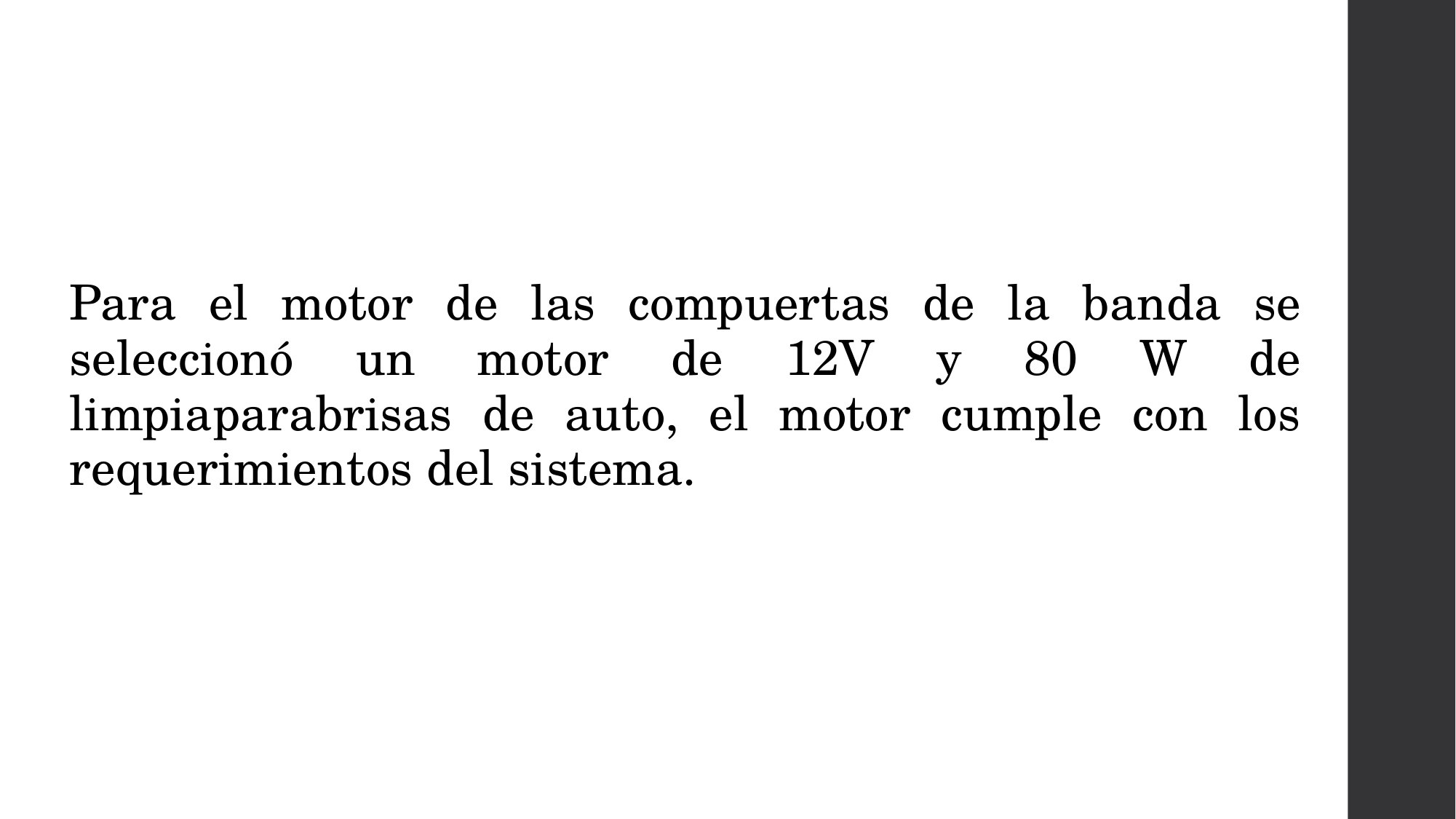

Para el motor de las compuertas de la banda se seleccionó un motor de 12V y 80 W de limpiaparabrisas de auto, el motor cumple con los requerimientos del sistema.